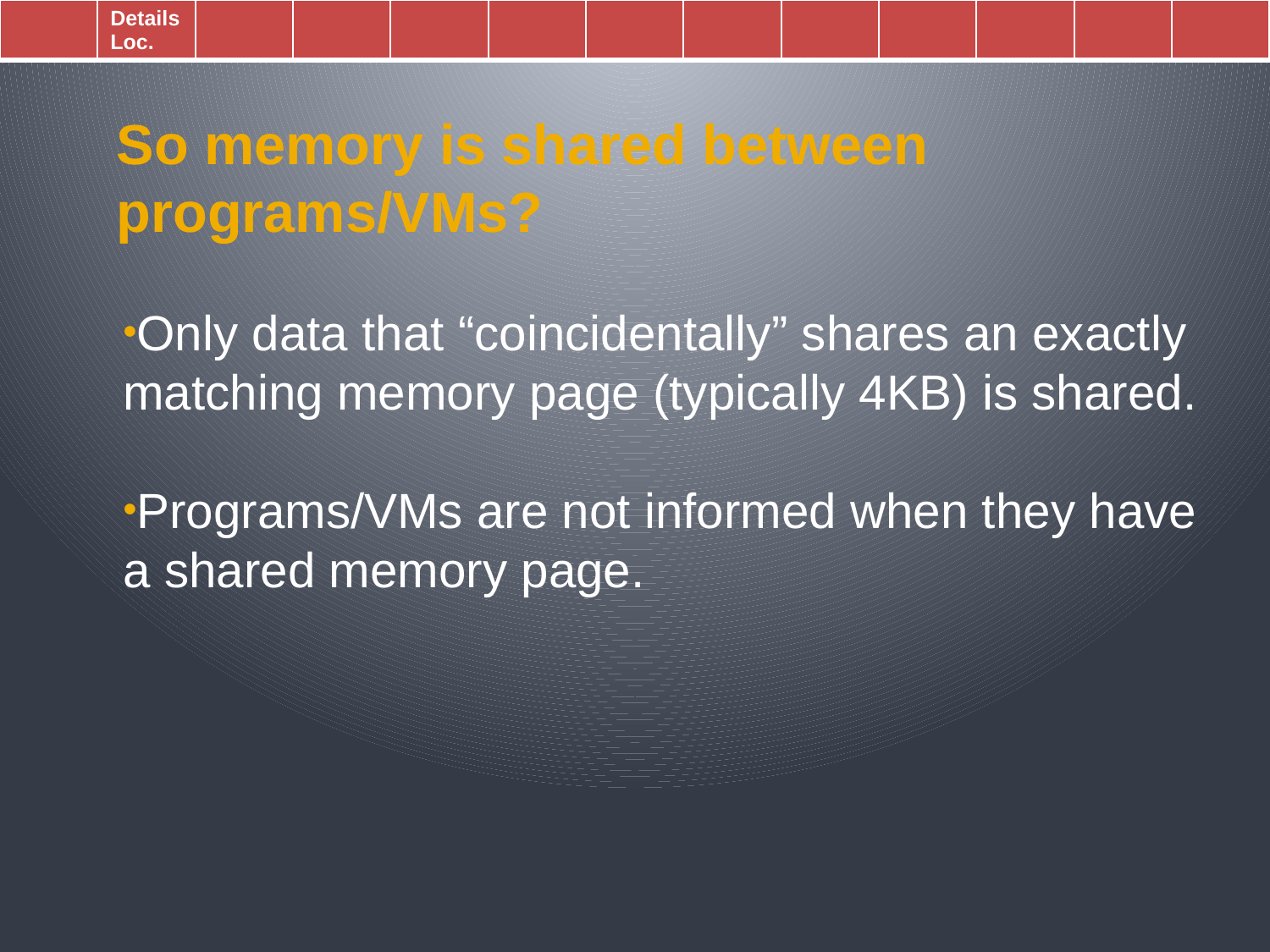

|  | Details Loc. |  |  |  |  |  |  |  |  |  |  |  |
| --- | --- | --- | --- | --- | --- | --- | --- | --- | --- | --- | --- | --- |
# So memory is shared between programs/VMs?
Only data that “coincidentally” shares an exactly matching memory page (typically 4KB) is shared.
Programs/VMs are not informed when they have a shared memory page.
6